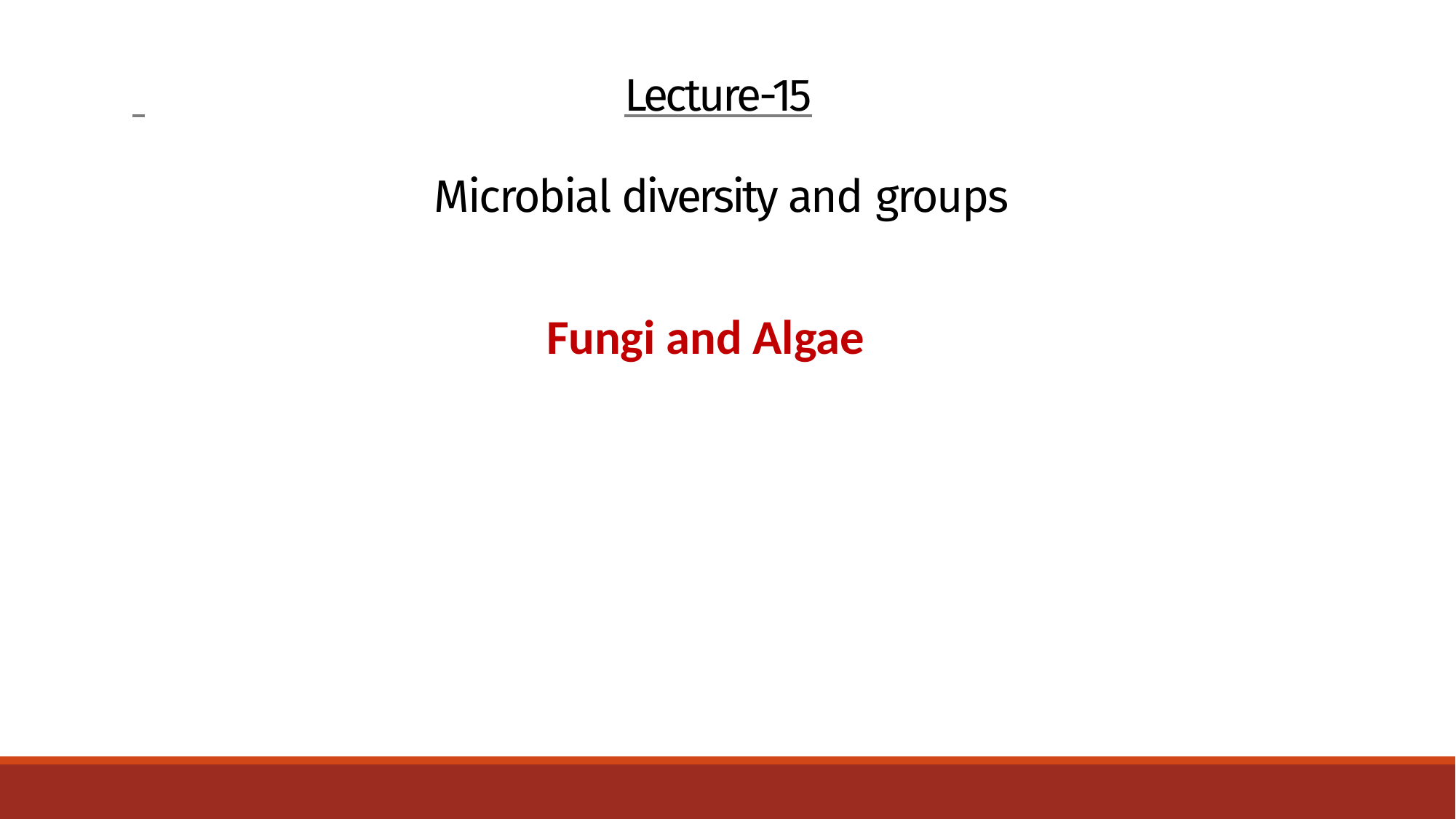

Lecture-15

Microbial diversity and groups
Fungi and Algae